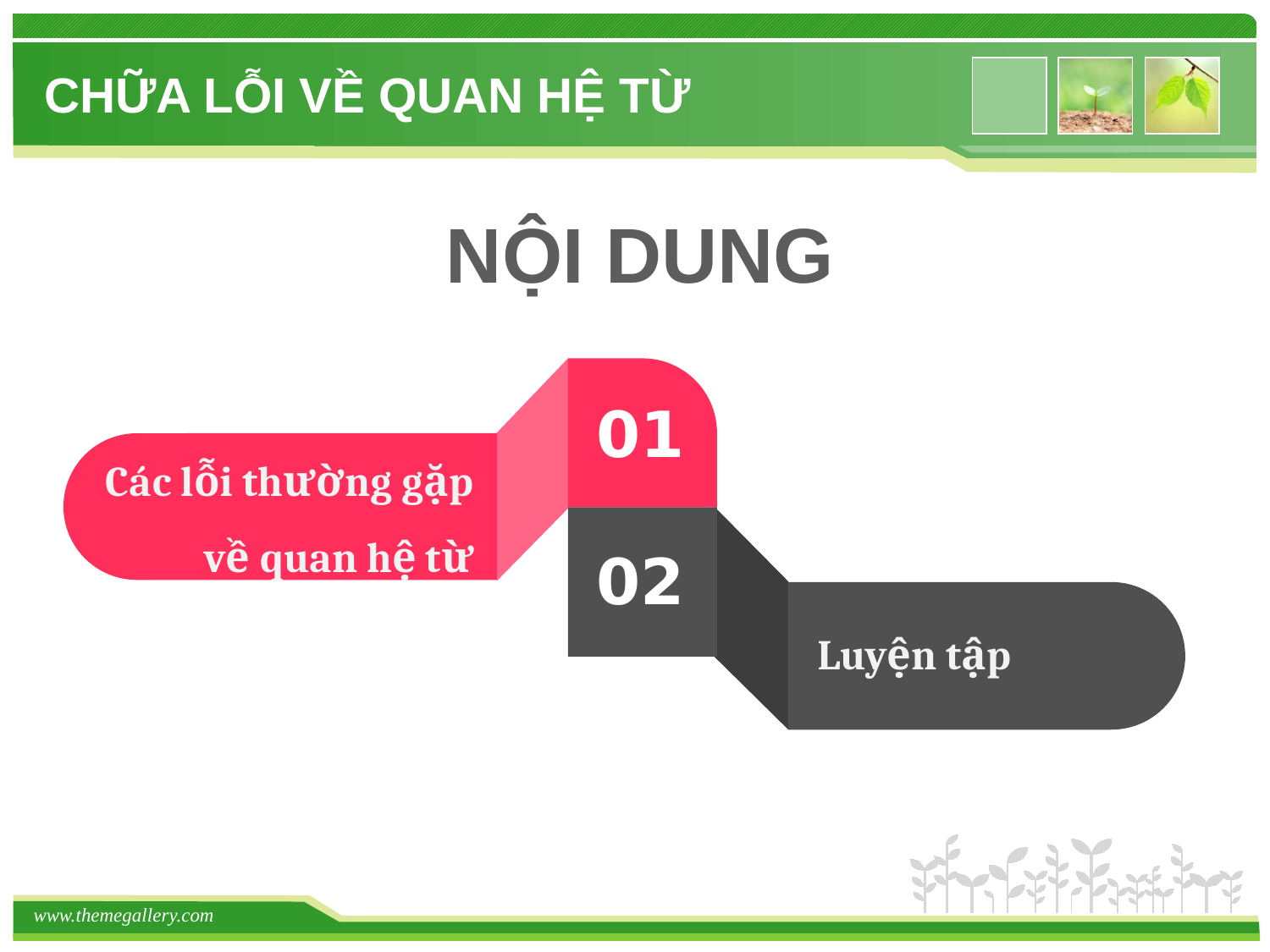

CHỮA LỖI VỀ QUAN HỆ TỪ
NỘI DUNG

01
Các lỗi thường gặp
về quan hệ từ

02
Luyện tập